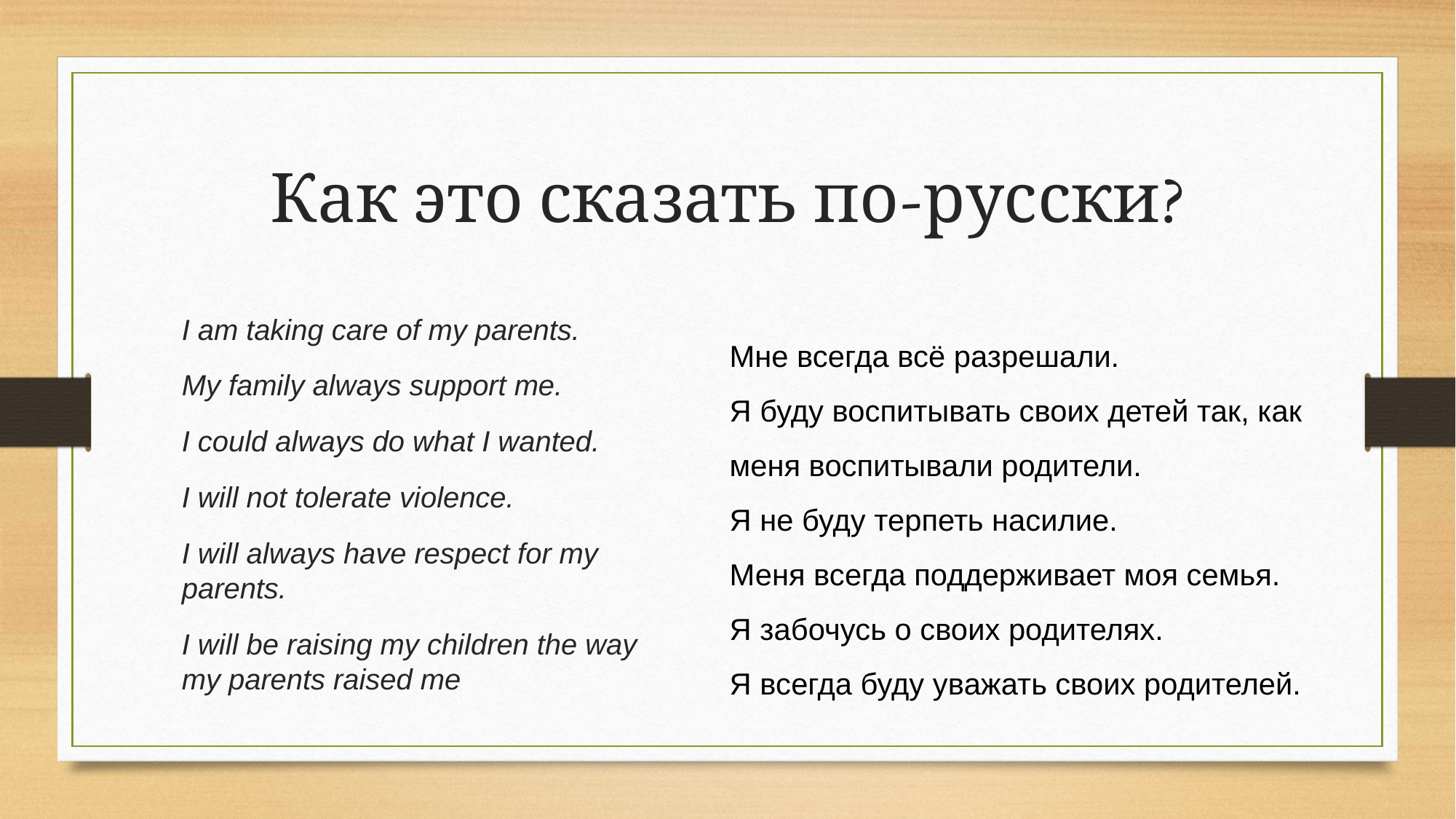

# Как это сказать по-русски?
I am taking care of my parents.
My family always support me.
I could always do what I wanted.
I will not tolerate violence.
I will always have respect for my parents.
I will be raising my children the way my parents raised me
Мне всегда всё разрешали.
Я буду воспитывать своих детей так, как меня воспитывали родители.
Я не буду терпеть насилие.
Меня всегда поддерживает моя семья.
Я забочусь о своих родителях.
Я всегда буду уважать своих родителей.